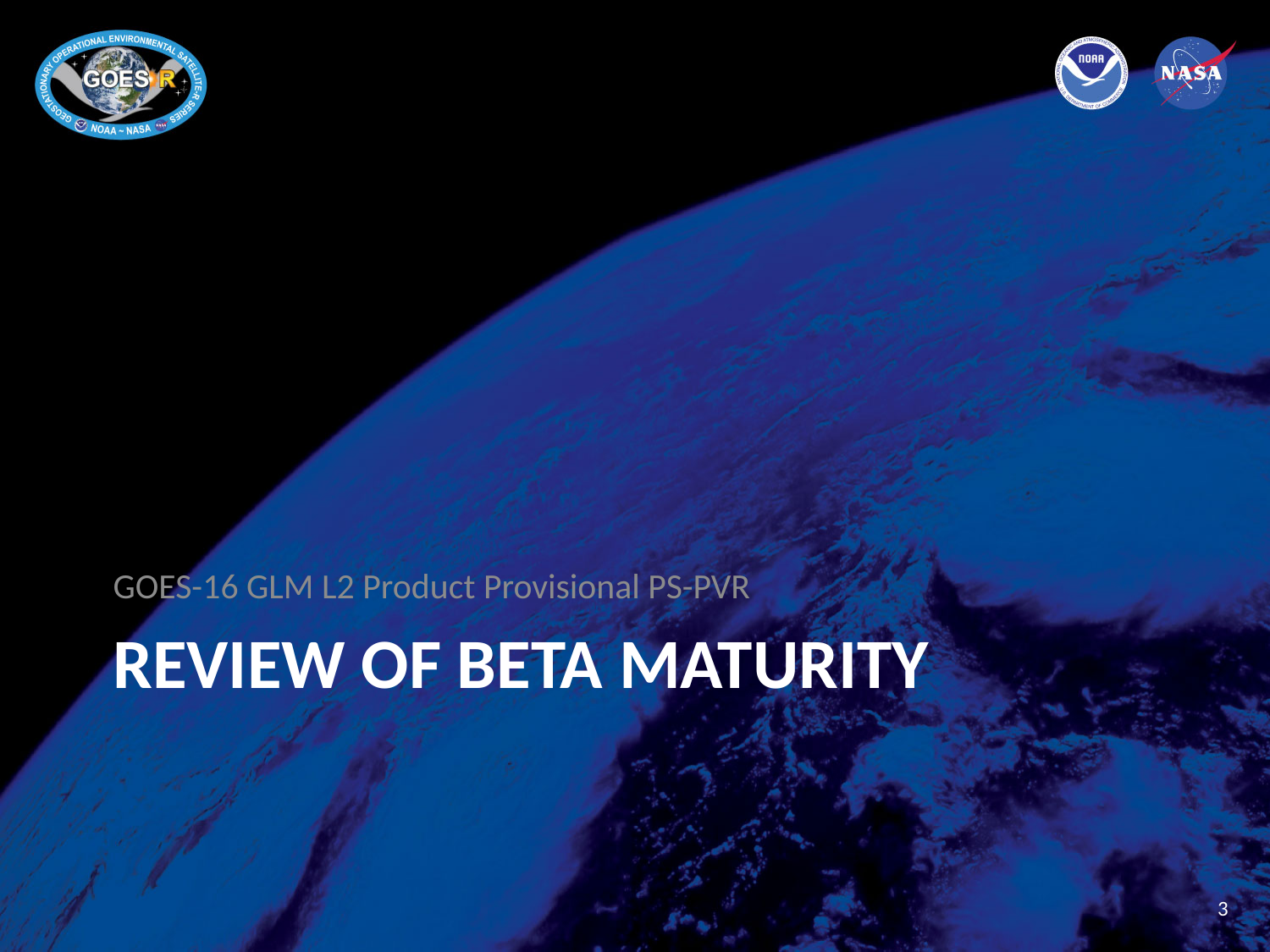

GOES-16 GLM L2 Product Provisional PS-PVR
# Review of Beta Maturity
3